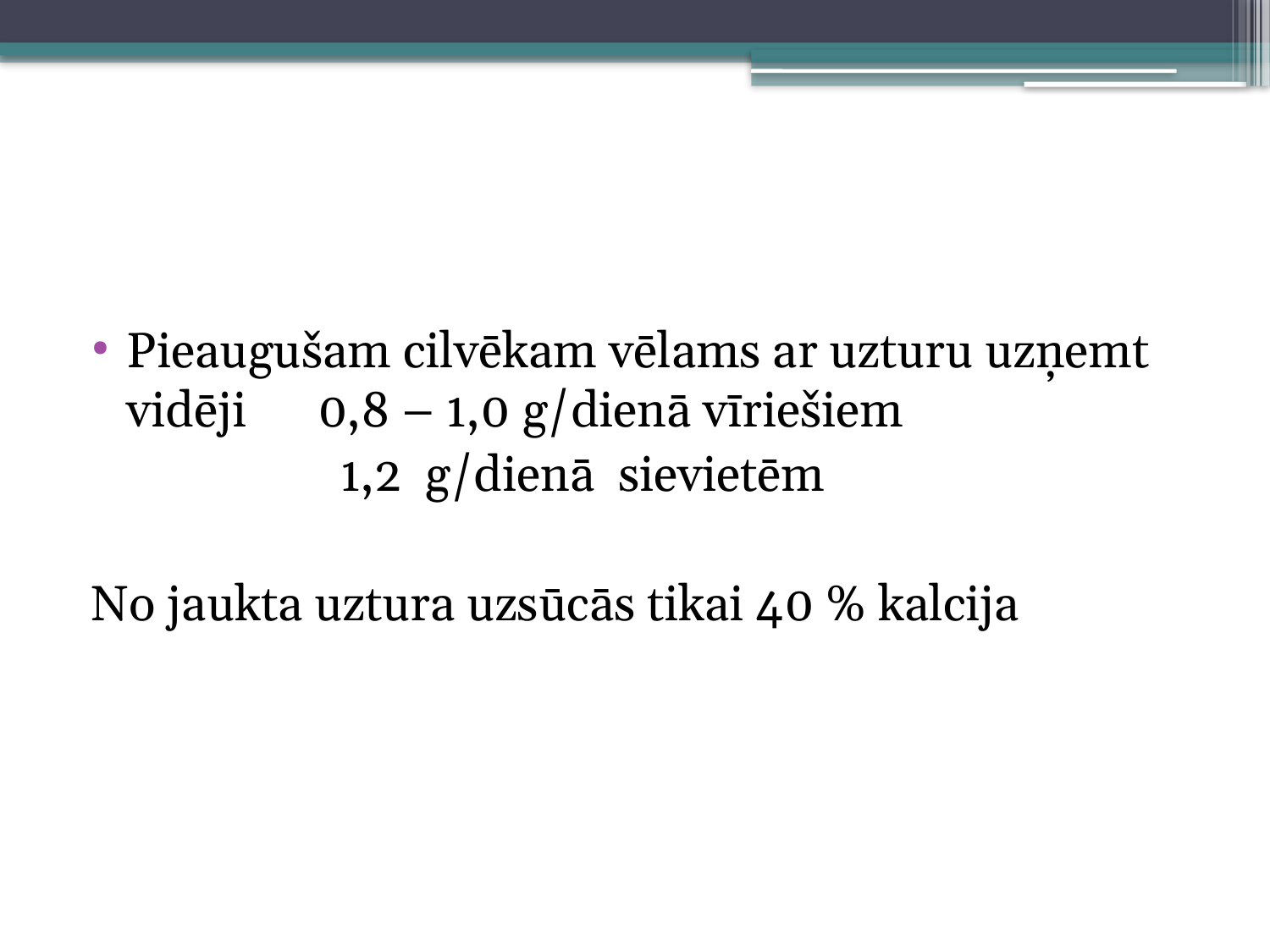

#
Pieaugušam cilvēkam vēlams ar uzturu uzņemt  vidēji      0,8 – 1,0 g/dienā vīriešiem
                     1,2  g/dienā  sievietēm

No jaukta uztura uzsūcās tikai 40 % kalcija